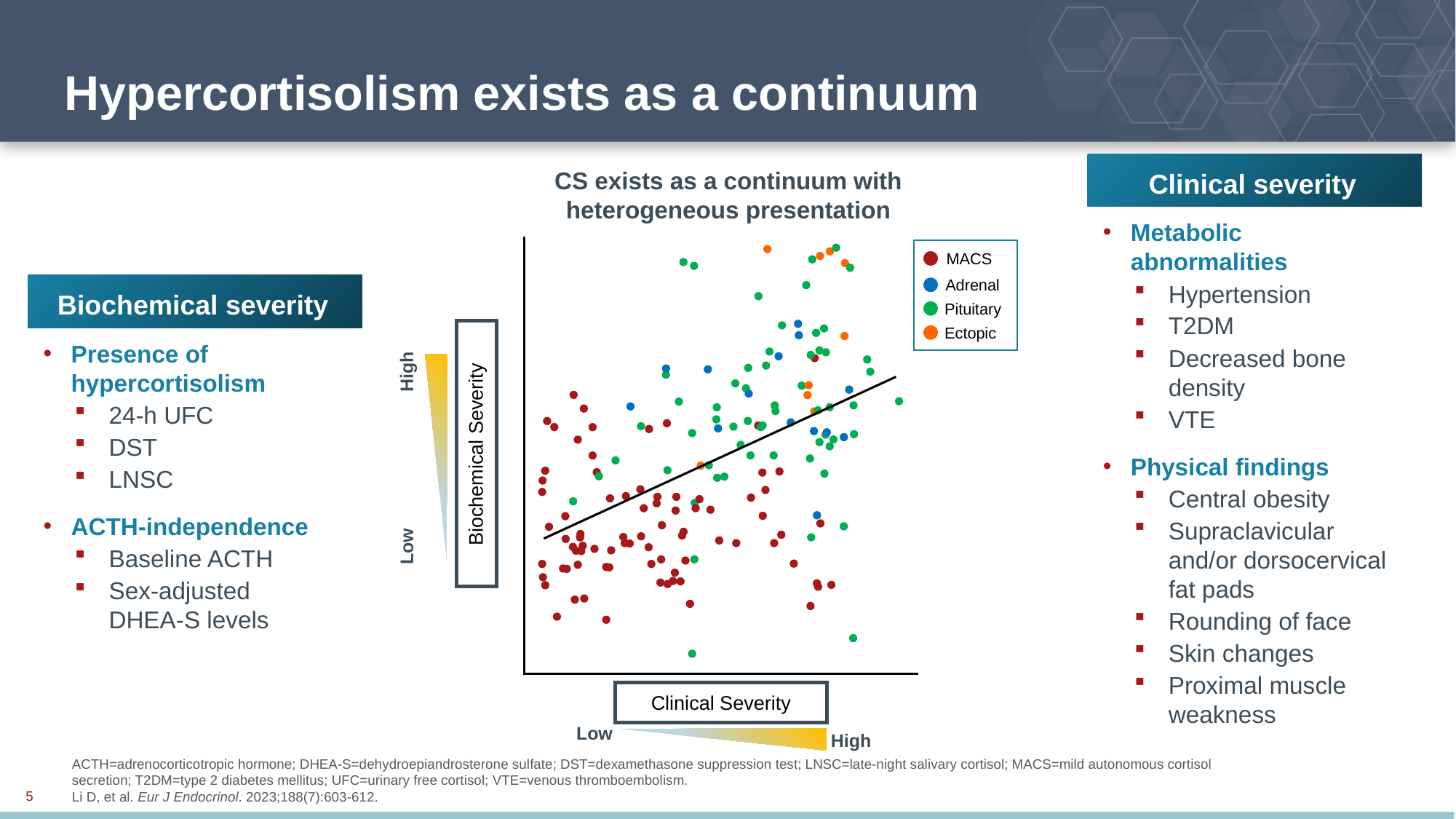

# Hypercortisolism exists as a continuum

Clinical severity
Metabolic abnormalities
Hypertension
T2DM
Decreased bone density
VTE
Physical findings
Central obesity
Supraclavicular and/or dorsocervical fat pads
Rounding of face
Skin changes
Proximal muscle weakness
CS exists as a continuum with heterogeneous presentation

MACS

Adrenal

Biochemical severity
Presence of hypercortisolism
24-h UFC
DST
LNSC
ACTH-independence
Baseline ACTH
Sex-adjusted   DHEA-S levels
Pituitary

Ectopic

High

Biochemical Severity

Low

Clinical Severity
Low
High

ACTH=adrenocorticotropic hormone; DHEA-S=dehydroepiandrosterone sulfate; DST=dexamethasone suppression test; LNSC=late-night salivary cortisol; MACS=mild autonomous cortisol secretion; T2DM=type 2 diabetes mellitus; UFC=urinary free cortisol; VTE=venous thromboembolism.
Li D, et al. Eur J Endocrinol. 2023;188(7):603-612.
5